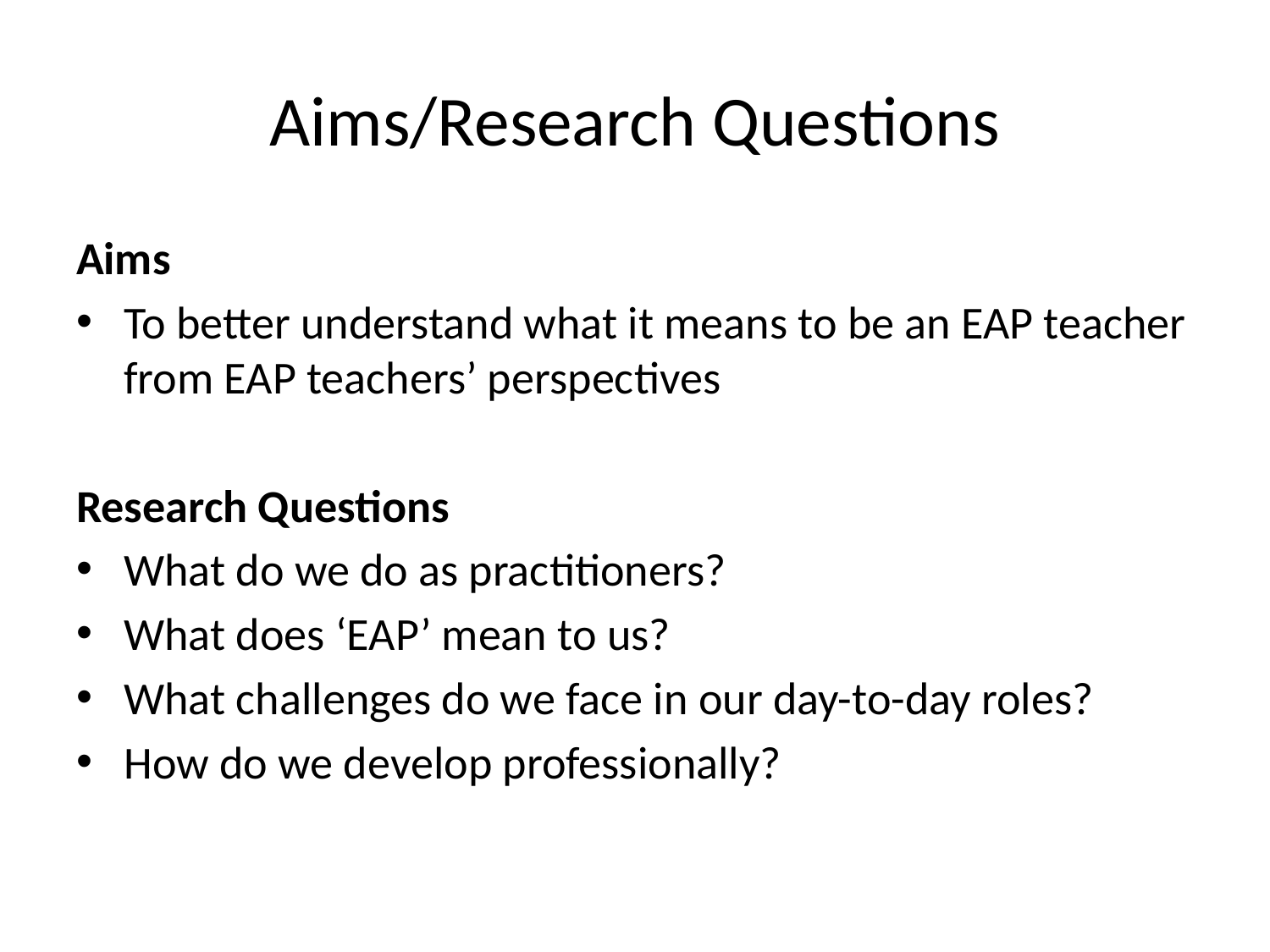

# Aims/Research Questions
Aims
To better understand what it means to be an EAP teacher from EAP teachers’ perspectives

Research Questions
What do we do as practitioners?
What does ‘EAP’ mean to us?
What challenges do we face in our day-to-day roles?
How do we develop professionally?